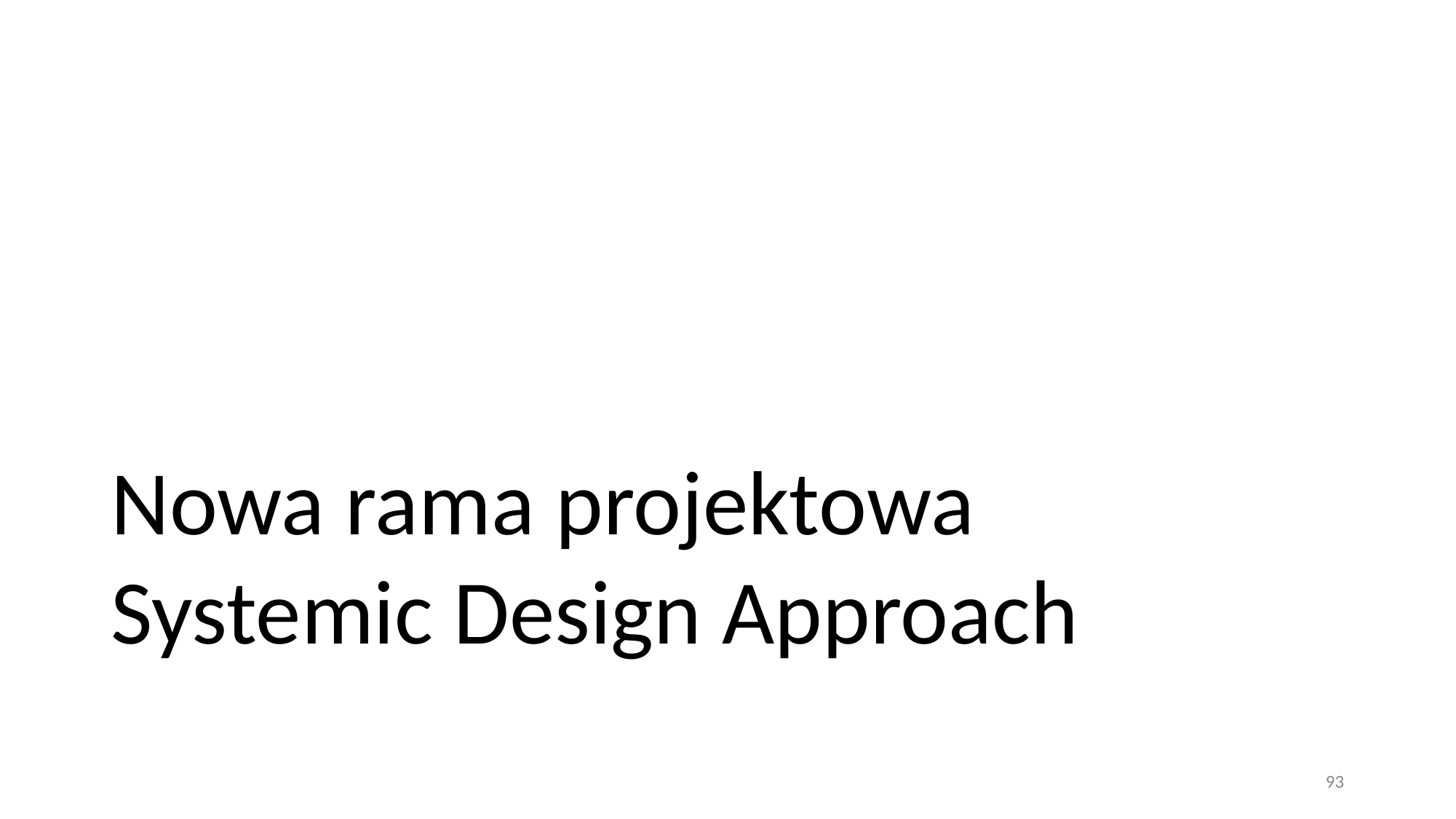

# Nowa rama projektowa Systemic Design Approach

93